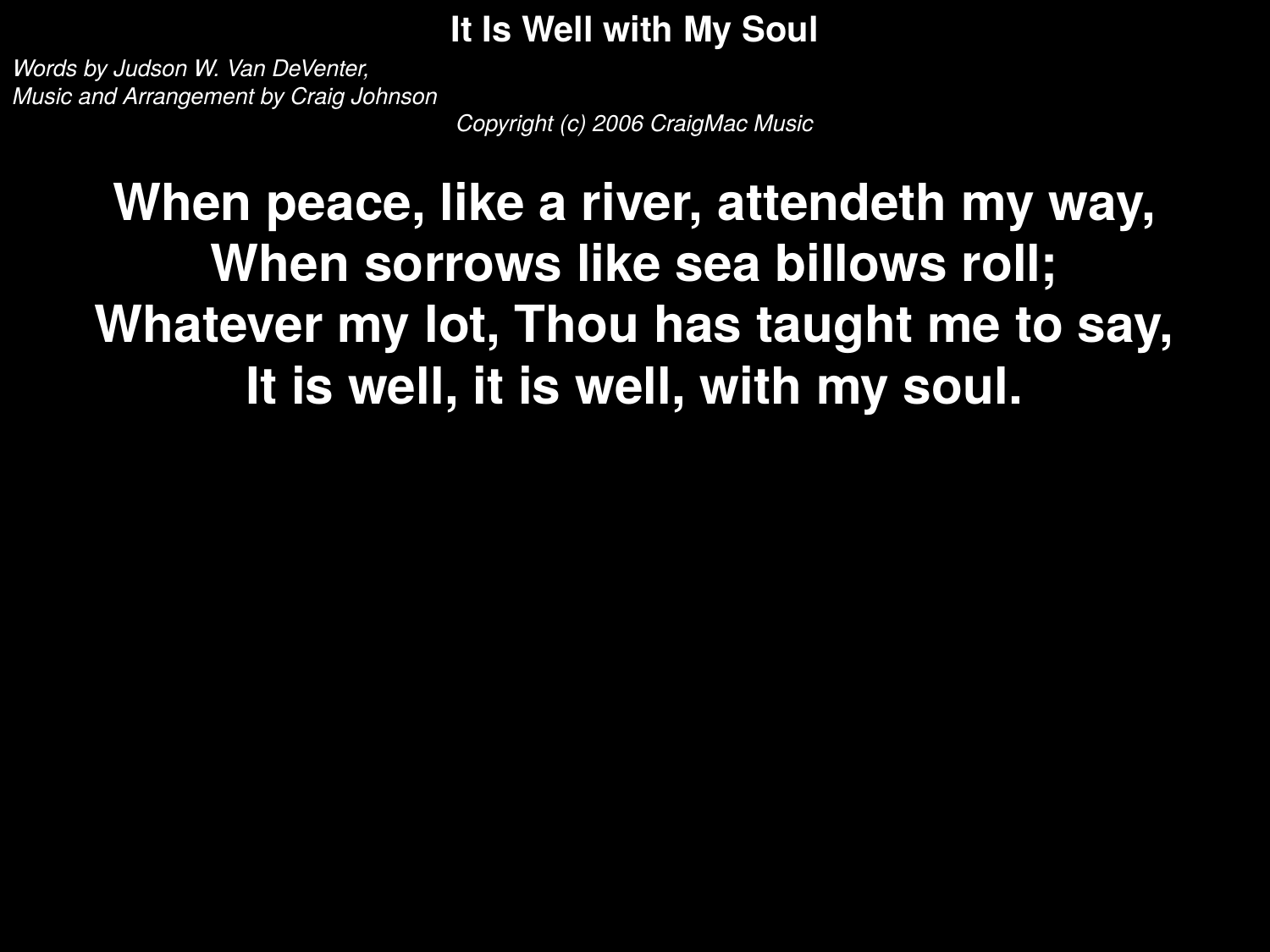

It Is Well with My Soul
Words by Judson W. Van DeVenter,
Music and Arrangement by Craig Johnson
Copyright (c) 2006 CraigMac Music
When peace, like a river, attendeth my way,
When sorrows like sea billows roll;
Whatever my lot, Thou has taught me to say,
It is well, it is well, with my soul.